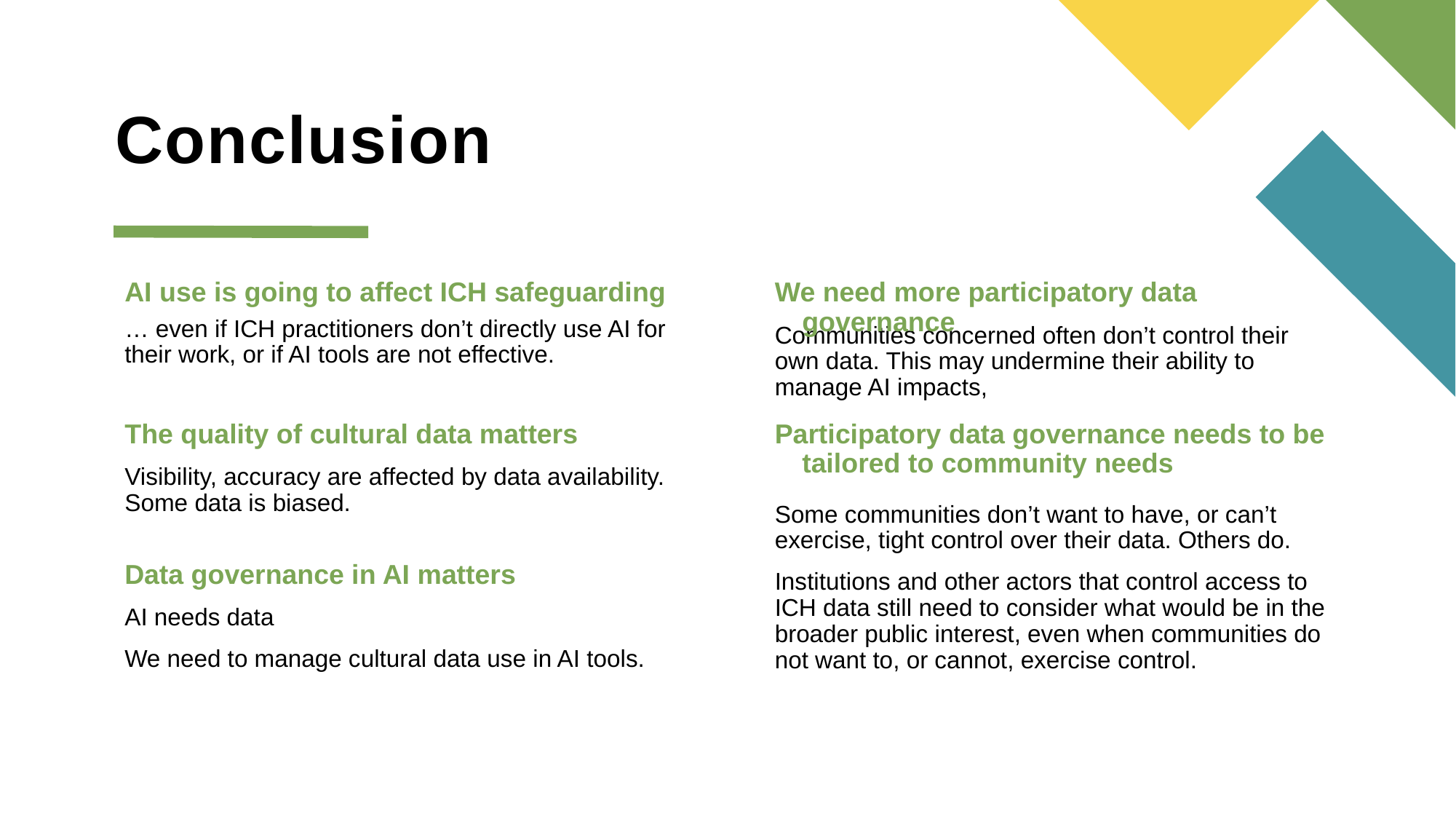

# Conclusion
AI use is going to affect ICH safeguarding
We need more participatory data governance
… even if ICH practitioners don’t directly use AI for their work, or if AI tools are not effective.
Communities concerned often don’t control their own data. This may undermine their ability to manage AI impacts,
The quality of cultural data matters
Participatory data governance needs to be tailored to community needs
Visibility, accuracy are affected by data availability. Some data is biased.
Some communities don’t want to have, or can’t exercise, tight control over their data. Others do.
Institutions and other actors that control access to ICH data still need to consider what would be in the broader public interest, even when communities do not want to, or cannot, exercise control.
Data governance in AI matters
AI needs data
We need to manage cultural data use in AI tools.